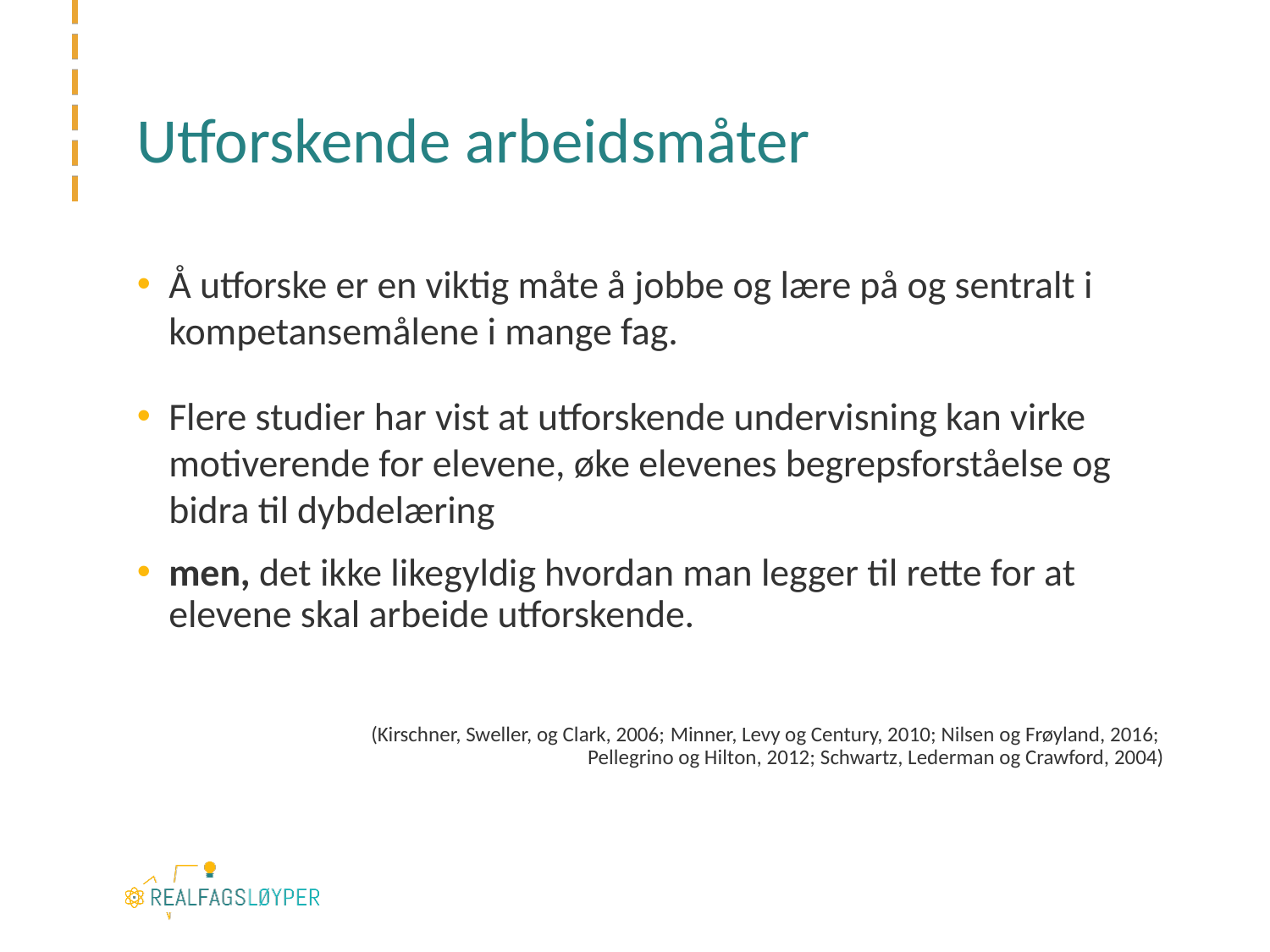

# Utforskende arbeidsmåter
Å utforske er en viktig måte å jobbe og lære på og sentralt i kompetansemålene i mange fag.
Flere studier har vist at utforskende undervisning kan virke motiverende for elevene, øke elevenes begrepsforståelse og bidra til dybdelæring
men, det ikke likegyldig hvordan man legger til rette for at elevene skal arbeide utforskende.

(Kirschner, Sweller, og Clark, 2006; Minner, Levy og Century, 2010; Nilsen og Frøyland, 2016;
Pellegrino og Hilton, 2012; Schwartz, Lederman og Crawford, 2004)